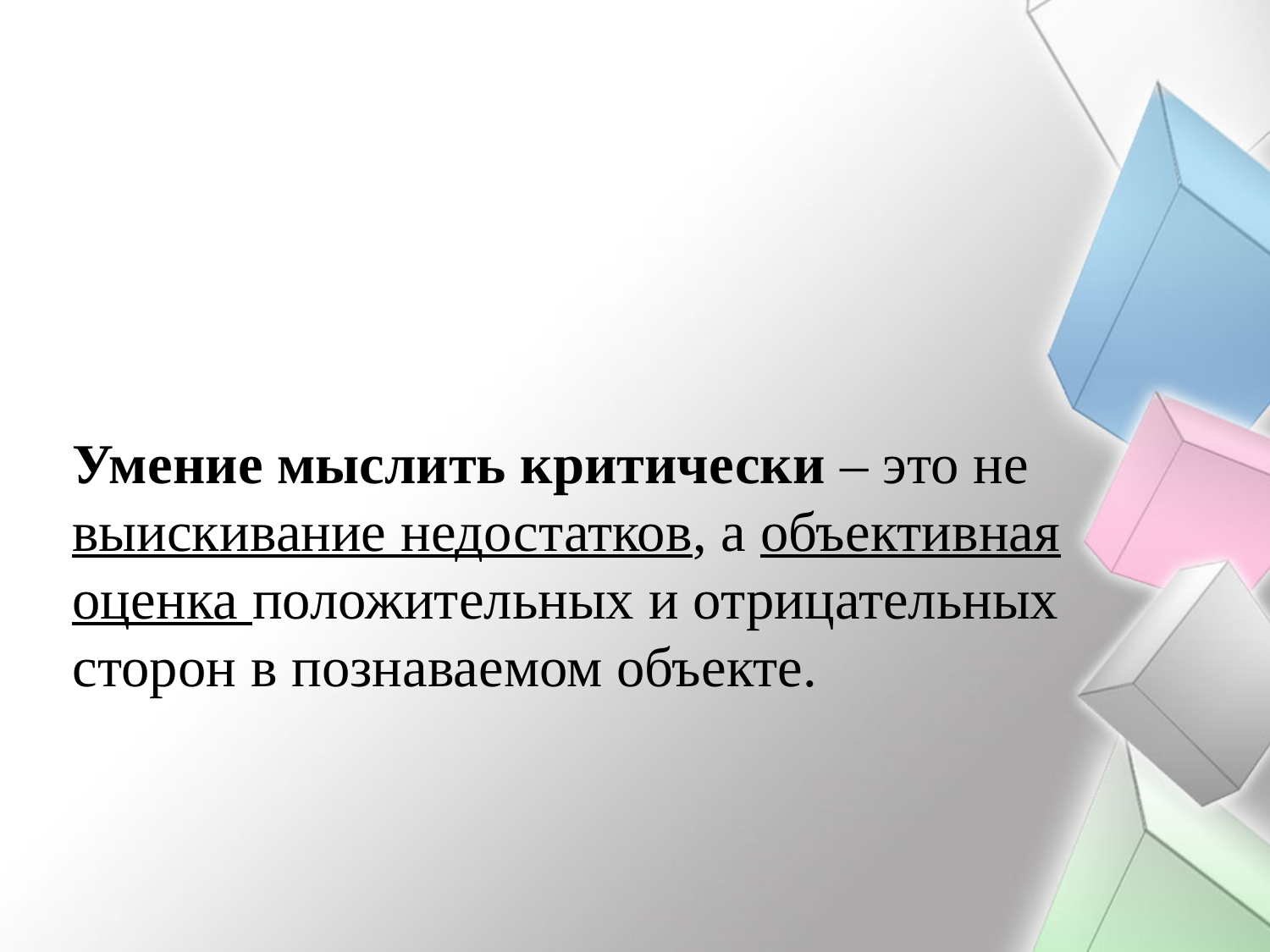

Умение мыслить критически – это не выискивание недостатков, а объективная оценка положительных и отрицательных сторон в познаваемом объекте.

#